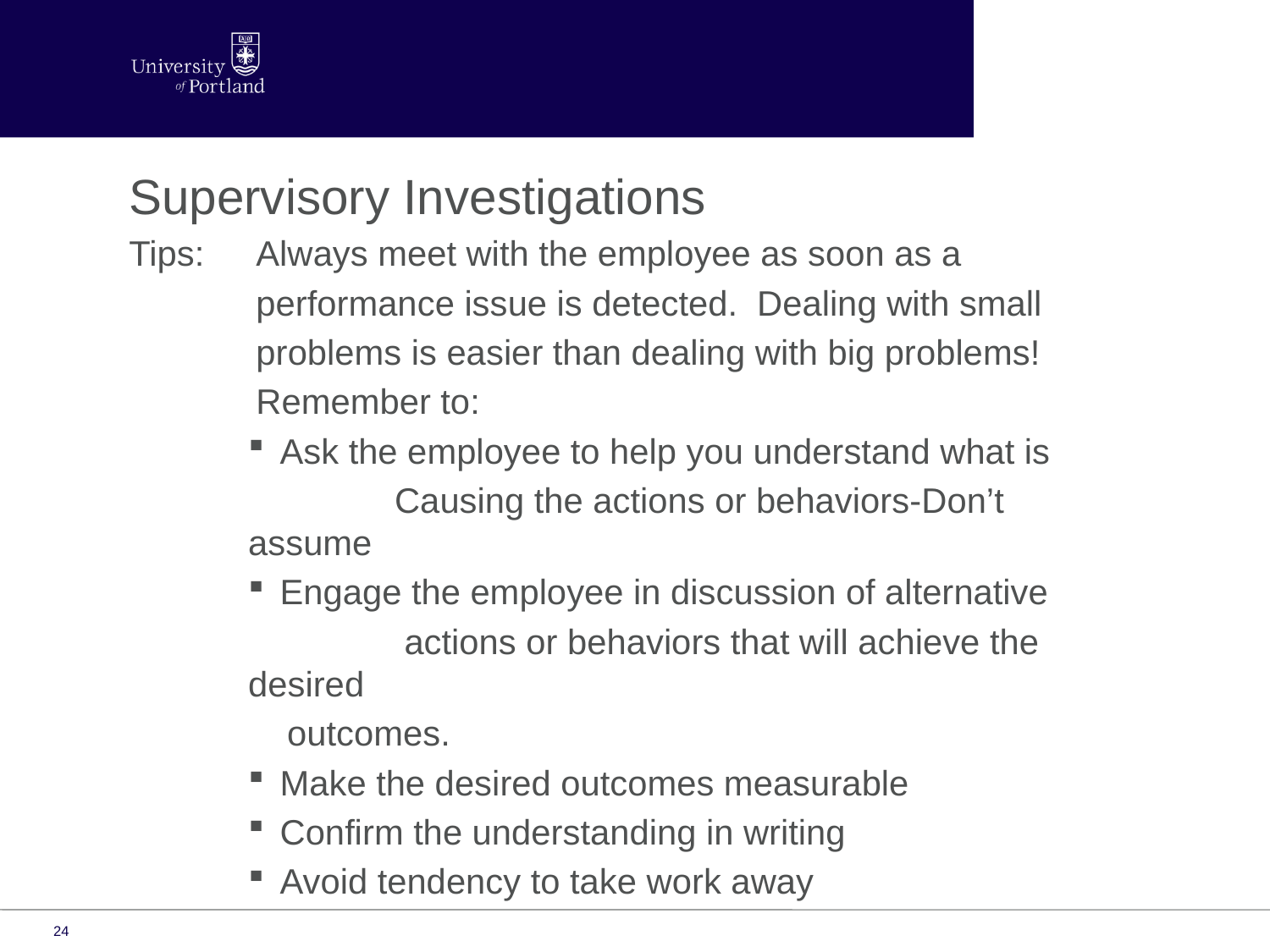

Supervisory Investigations
Tips:	Always meet with the employee as soon as a
	performance issue is detected.  Dealing with small
	problems is easier than dealing with big problems!
	Remember to:
Ask the employee to help you understand what is
	  Causing the actions or behaviors-Don’t assume
Engage the employee in discussion of alternative
	   actions or behaviors that will achieve the desired
    outcomes.
Make the desired outcomes measurable
Confirm the understanding in writing
Avoid tendency to take work away